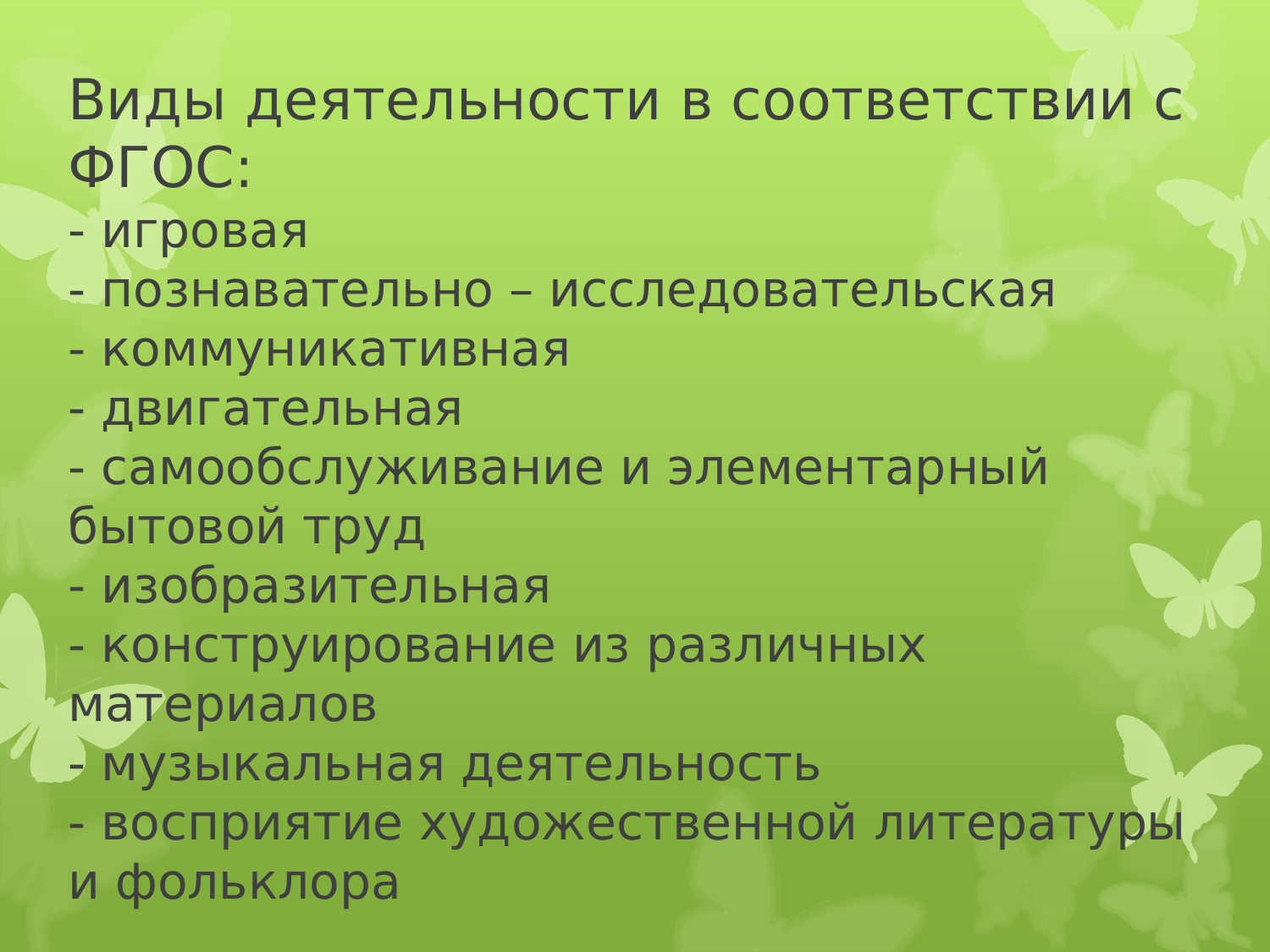

# Виды деятельности в соответствии с ФГОС: - игровая - познавательно – исследовательская - коммуникативная - двигательная - самообслуживание и элементарный бытовой труд - изобразительная - конструирование из различных материалов - музыкальная деятельность - восприятие художественной литературы и фольклора